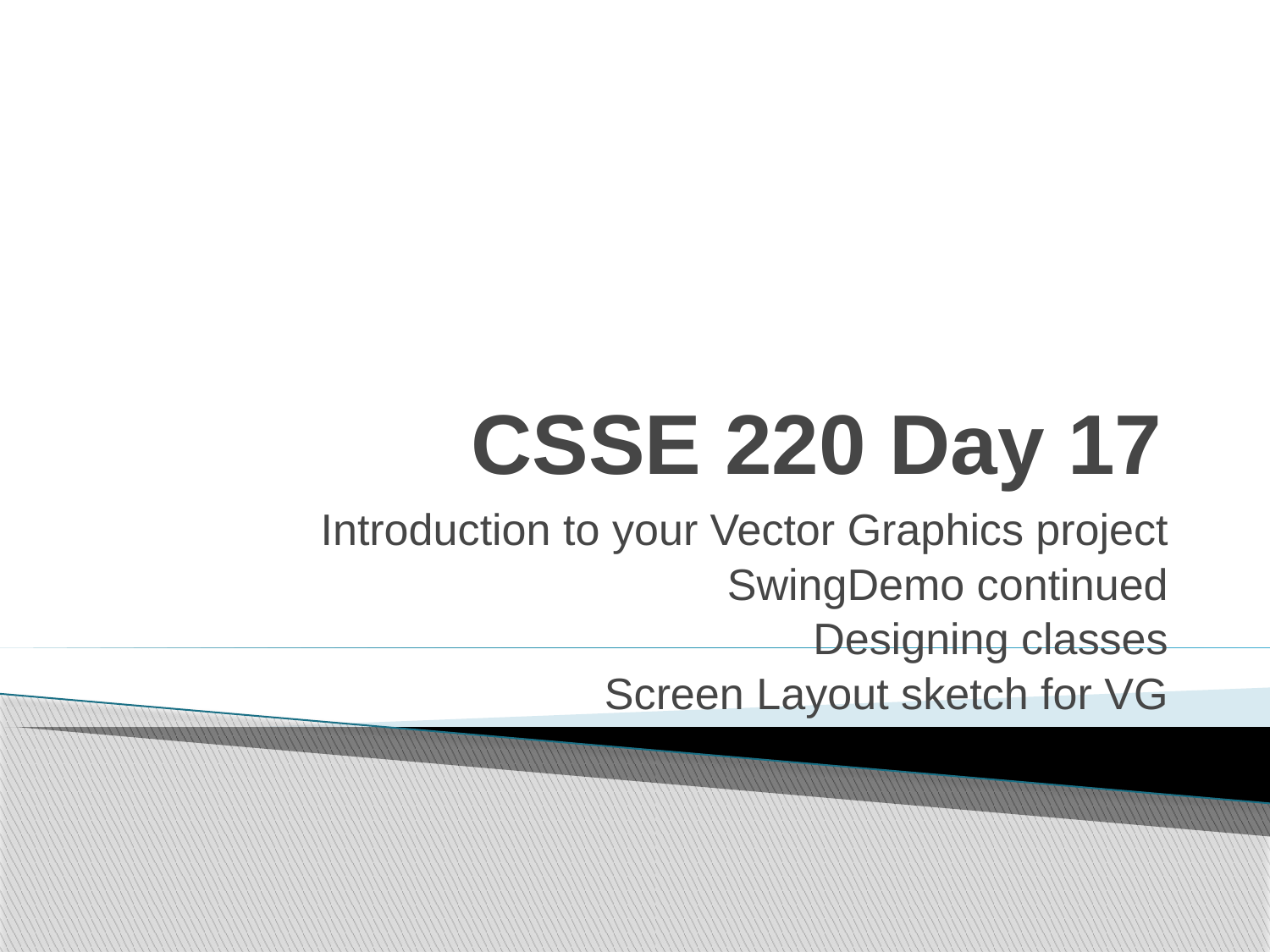

# CSSE 220 Day 17
Introduction to your Vector Graphics project
SwingDemo continued
Designing classes
Screen Layout sketch for VG